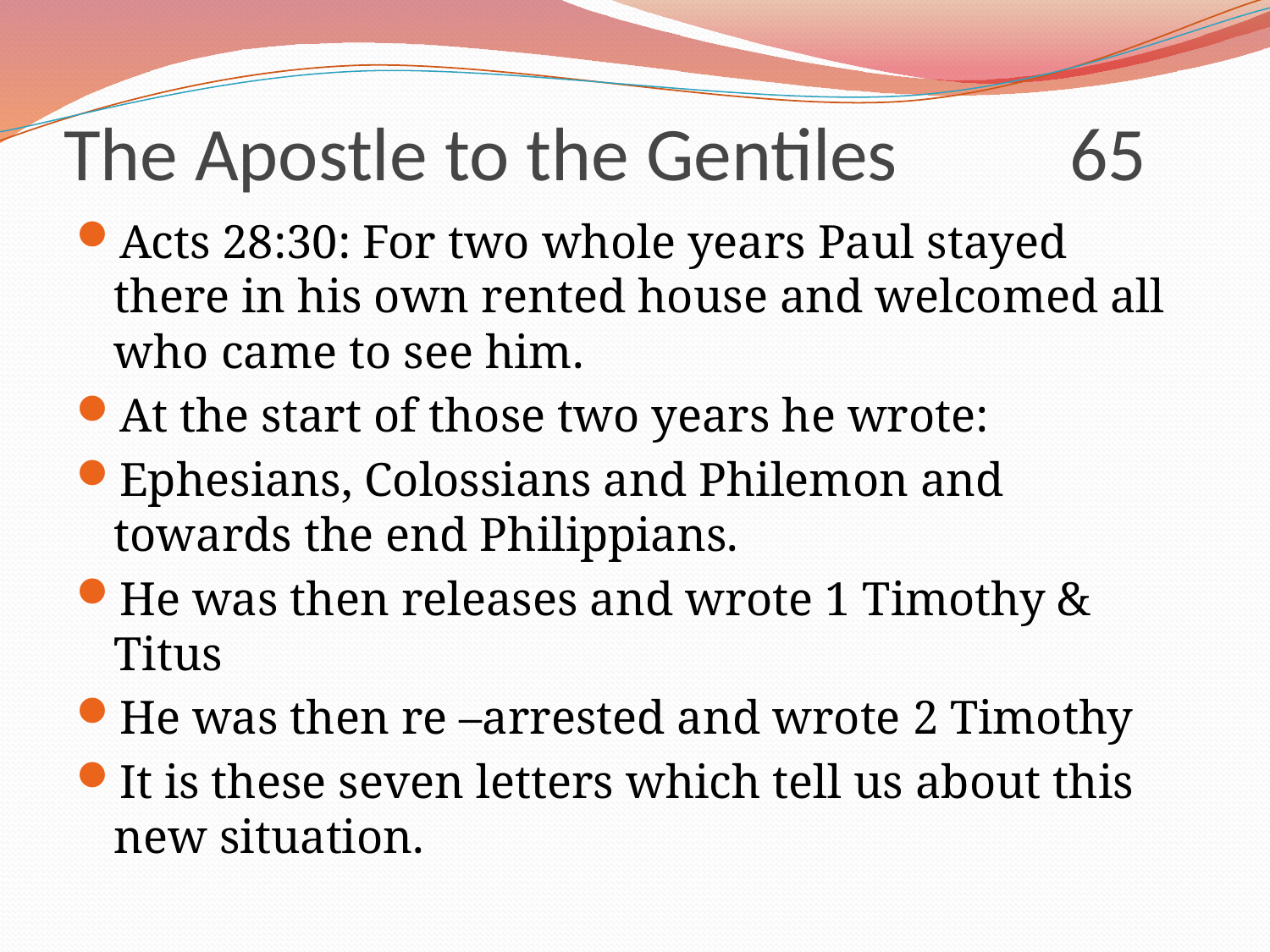

# The Apostle to the Gentiles          65
Acts 28:30: For two whole years Paul stayed there in his own rented house and welcomed all who came to see him.
At the start of those two years he wrote:
Ephesians, Colossians and Philemon and towards the end Philippians.
He was then releases and wrote 1 Timothy & Titus
He was then re –arrested and wrote 2 Timothy
It is these seven letters which tell us about this new situation.